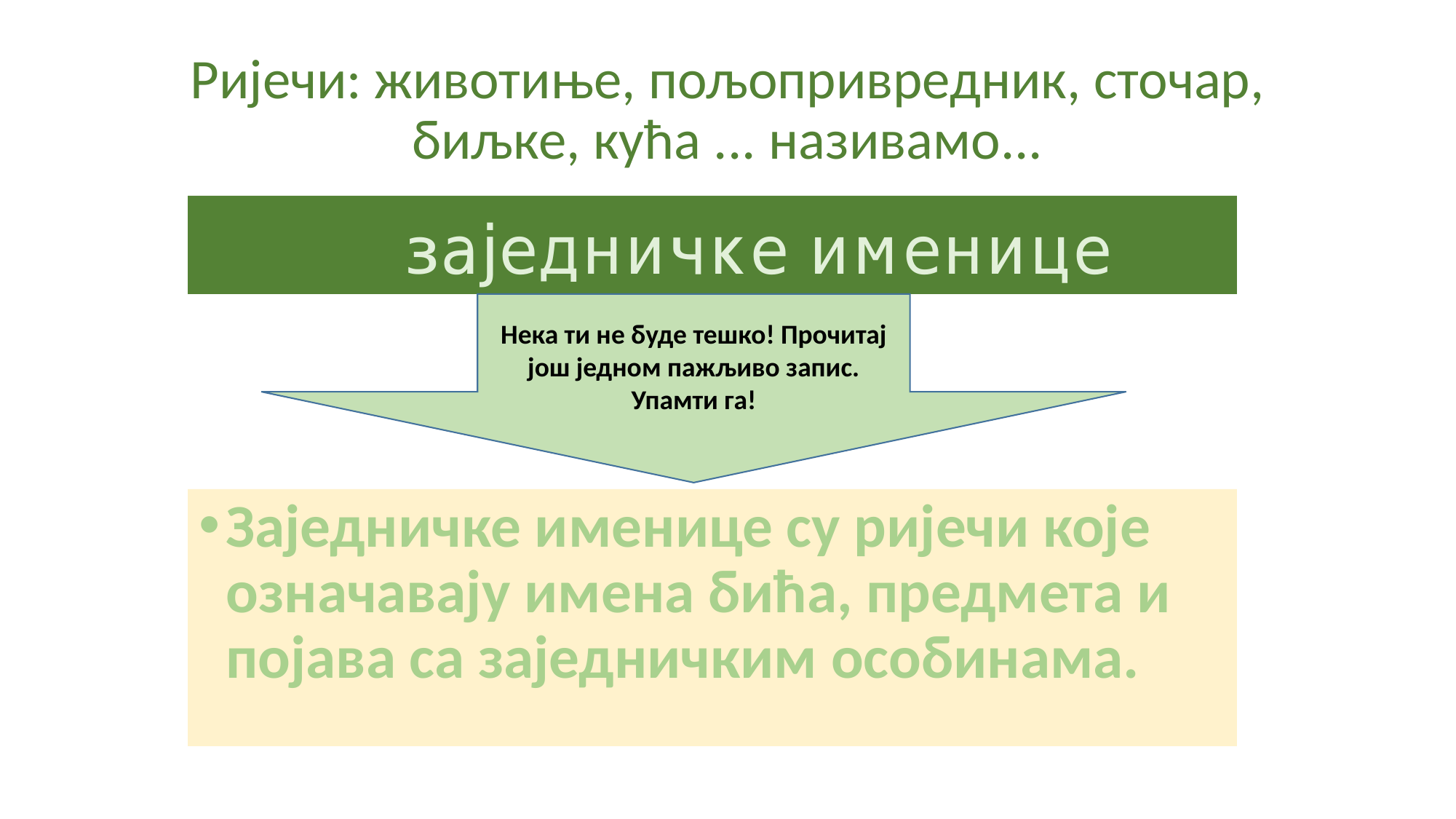

# Ријечи: животиње, пољопривредник, сточар, биљке, кућа ... називамо...
     заједничке именице
Нека ти не буде тешко! Прочитај још једном пажљиво запис. Упамти га!
Заједничке именице су ријечи које означавају имена бића, предмета и појава са заједничким особинама.